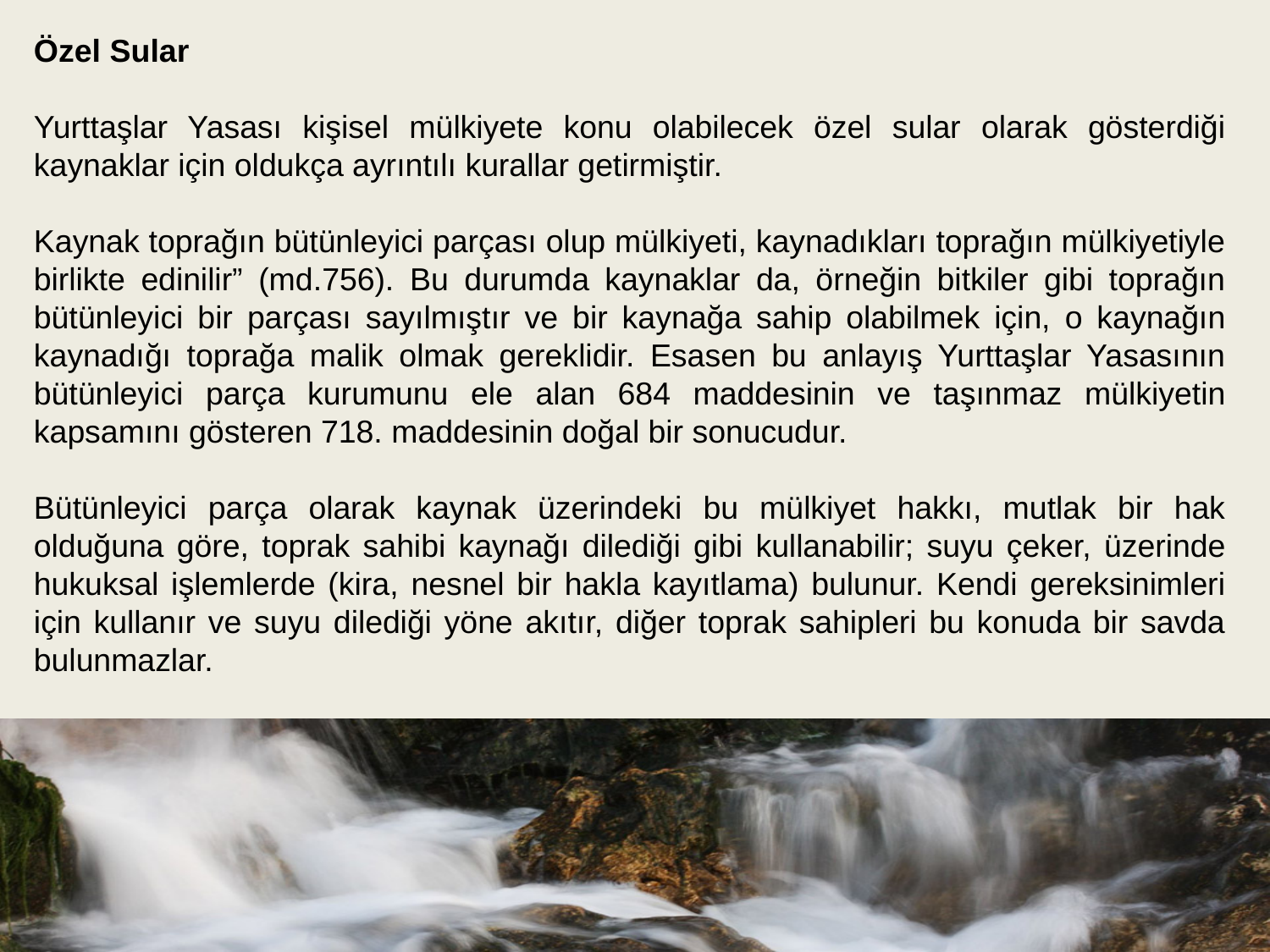

Özel Sular

Yurttaşlar Yasası kişisel mülkiyete konu olabilecek özel sular olarak gösterdiği kaynaklar için oldukça ayrıntılı kurallar getirmiştir.

Kaynak toprağın bütünleyici parçası olup mülkiyeti, kaynadıkları toprağın mülkiyetiyle birlikte edinilir” (md.756). Bu durumda kaynaklar da, örneğin bitkiler gibi toprağın bütünleyici bir parçası sayılmıştır ve bir kaynağa sahip olabilmek için, o kaynağın kaynadığı toprağa malik olmak gereklidir. Esasen bu anlayış Yurttaşlar Yasasının bütünleyici parça kurumunu ele alan 684 maddesinin ve taşınmaz mülkiyetin kapsamını gösteren 718. maddesinin doğal bir sonucudur.

Bütünleyici parça olarak kaynak üzerindeki bu mülkiyet hakkı, mutlak bir hak olduğuna göre, toprak sahibi kaynağı dilediği gibi kullanabilir; suyu çeker, üzerinde hukuksal işlemlerde (kira, nesnel bir hakla kayıtlama) bulunur. Kendi gereksinimleri için kullanır ve suyu dilediği yöne akıtır, diğer toprak sahipleri bu konuda bir savda bulunmazlar.